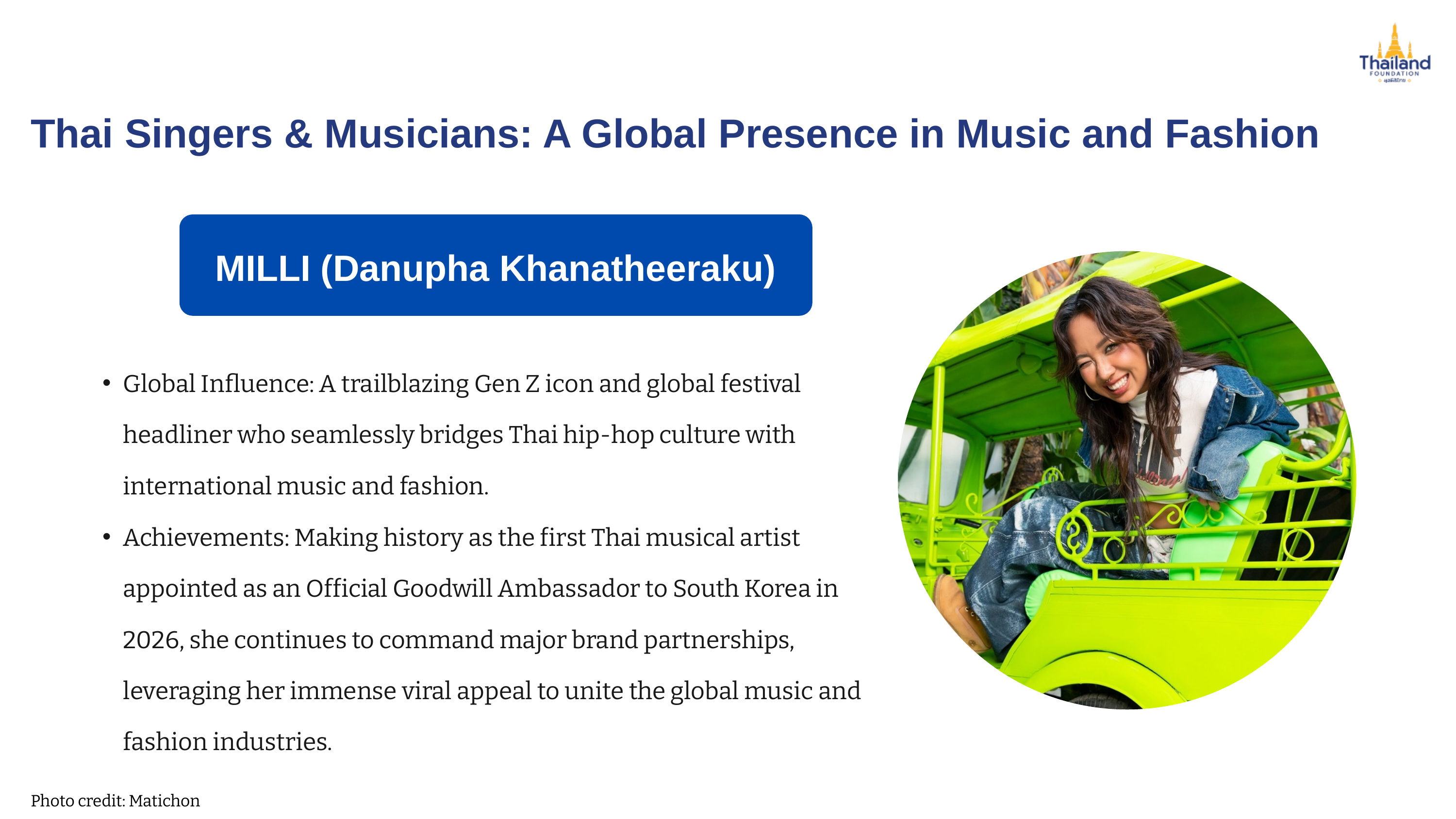

Thai Singers & Musicians: A Global Presence in Music and Fashion

MILLI (Danupha Khanatheeraku)

Global Influence: A trailblazing Gen Z icon and global festival headliner who seamlessly bridges Thai hip-hop culture with international music and fashion.
Achievements: Making history as the first Thai musical artist appointed as an Official Goodwill Ambassador to South Korea in 2026, she continues to command major brand partnerships, leveraging her immense viral appeal to unite the global music and fashion industries.
Photo credit: Matichon